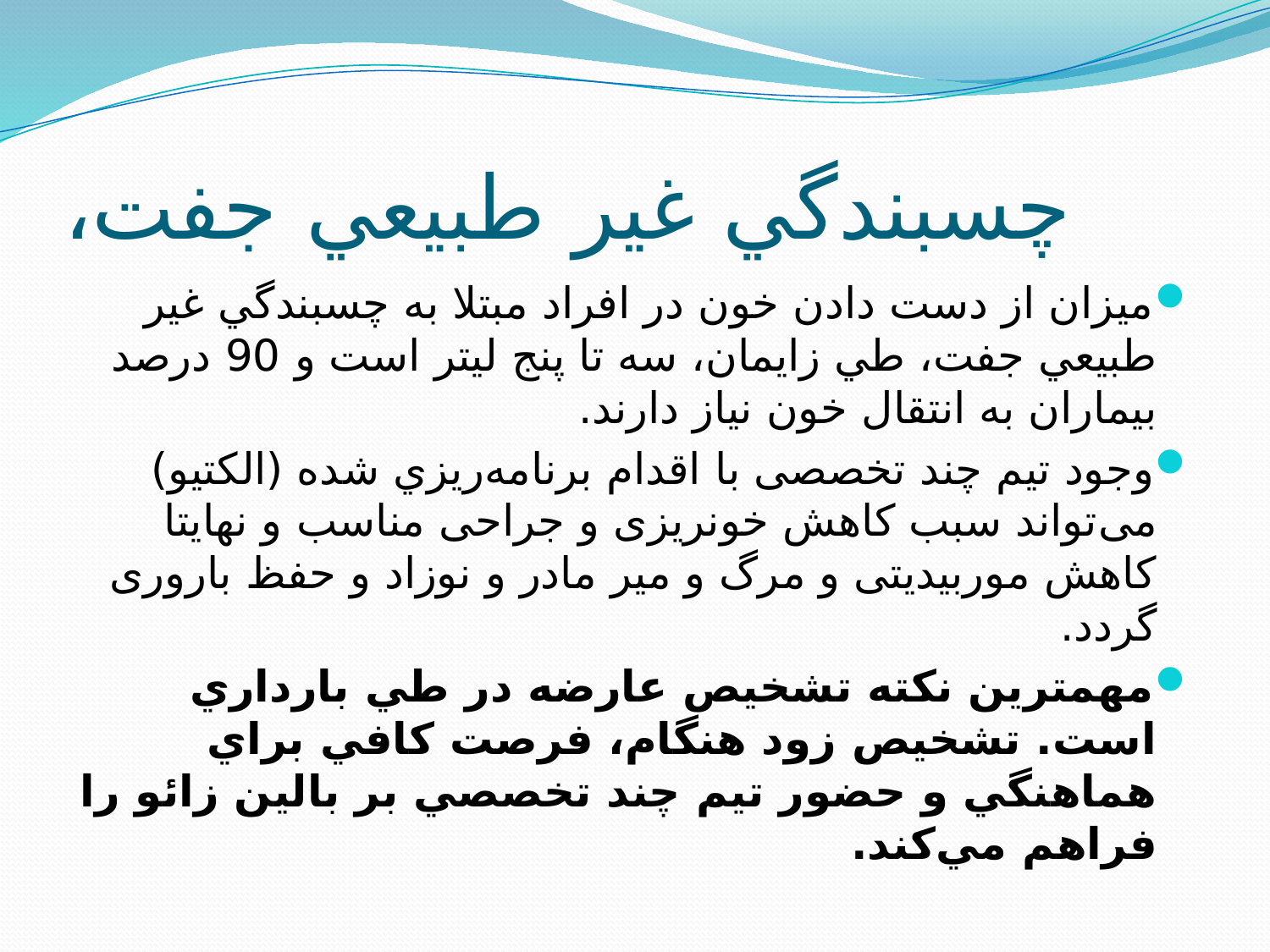

# چسبندگي غير طبيعي جفت،
ميزان از دست دادن خون در افراد مبتلا به چسبندگي غير طبيعي جفت، طي زايمان، سه تا پنج ليتر است و 90 درصد بيماران به انتقال خون نياز دارند.
وجود تیم چند تخصصی با اقدام برنامه‌ريزي شده (الکتیو) می‌تواند سبب کاهش خونریزی و جراحی مناسب و نهایتا کاهش موربیدیتی و مرگ و میر مادر و نوزاد و حفظ باروری گردد.
مهمترين نكته تشخيص عارضه در طي بارداري است. تشخيص زود هنگام، فرصت كافي براي هماهنگي و حضور تيم چند تخصصي بر بالين زائو را فراهم مي‌كند.